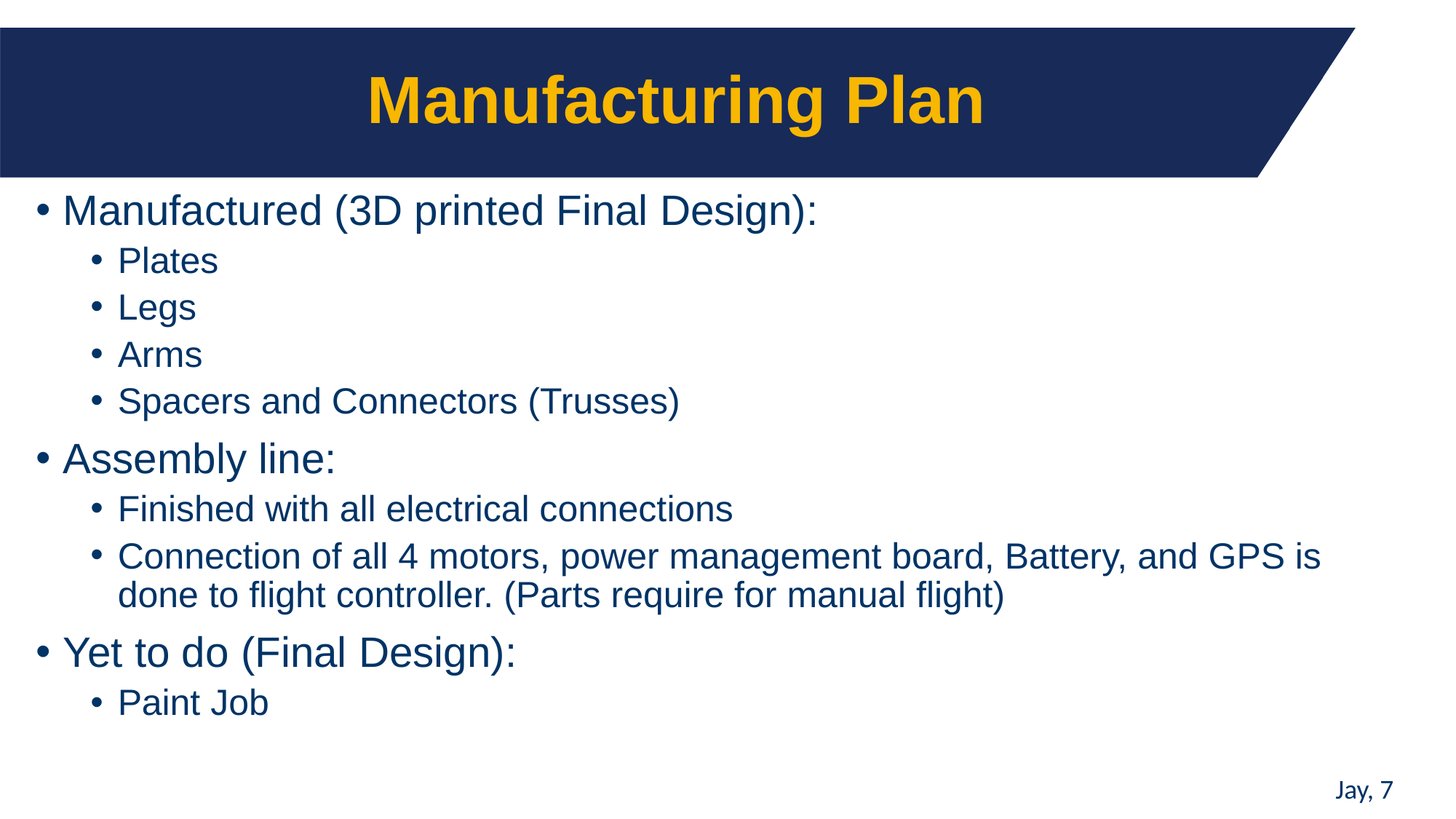

# Manufacturing Plan
Manufactured (3D printed Final Design):
Plates
Legs
Arms
Spacers and Connectors (Trusses)
Assembly line:
Finished with all electrical connections
Connection of all 4 motors, power management board, Battery, and GPS is done to flight controller. (Parts require for manual flight)
Yet to do (Final Design):
Paint Job
Jay, 7